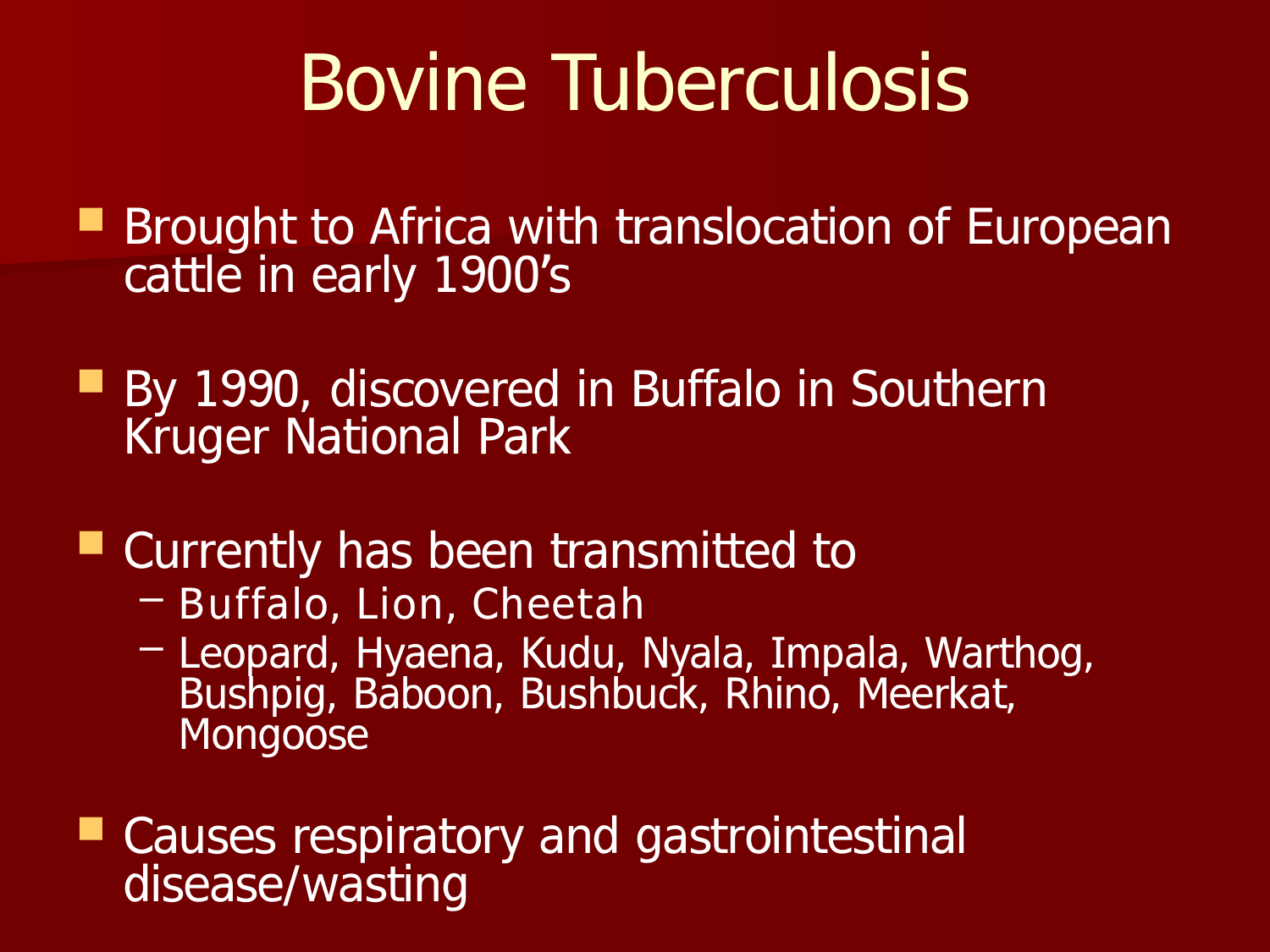

# Bovine Tuberculosis

Brought to Africa with translocation of European cattle in early 1900’s

By 1990, discovered in Buffalo in Southern Kruger National Park

Currently has been transmitted to
Buffalo, Lion, Cheetah
Leopard, Hyaena, Kudu, Nyala, Impala, Warthog, Bushpig, Baboon, Bushbuck, Rhino, Meerkat, Mongoose

Causes respiratory and gastrointestinal disease/wasting